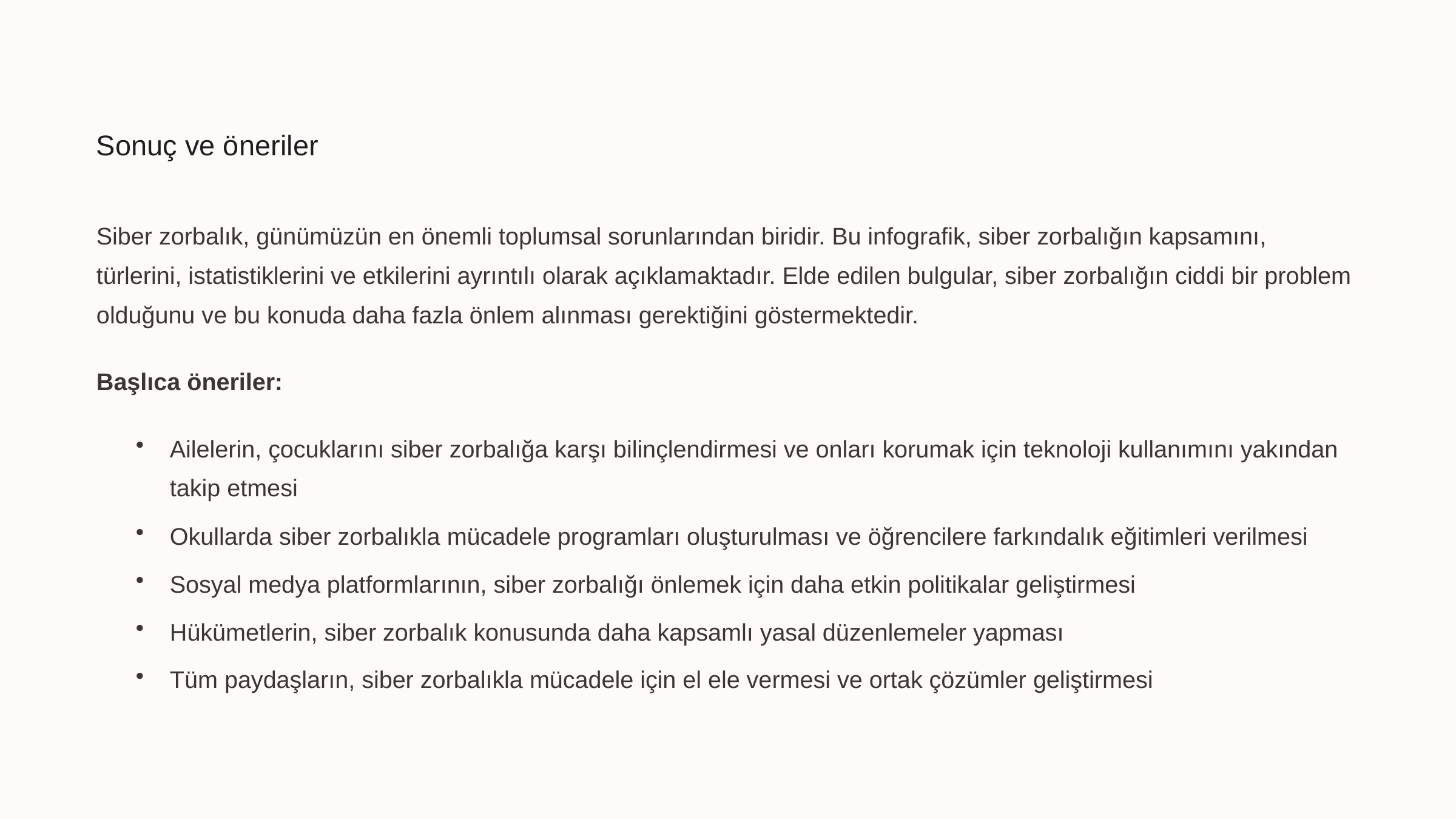

Sonuç ve öneriler
Siber zorbalık, günümüzün en önemli toplumsal sorunlarından biridir. Bu infografik, siber zorbalığın kapsamını, türlerini, istatistiklerini ve etkilerini ayrıntılı olarak açıklamaktadır. Elde edilen bulgular, siber zorbalığın ciddi bir problem olduğunu ve bu konuda daha fazla önlem alınması gerektiğini göstermektedir.
Başlıca öneriler:
Ailelerin, çocuklarını siber zorbalığa karşı bilinçlendirmesi ve onları korumak için teknoloji kullanımını yakından takip etmesi
Okullarda siber zorbalıkla mücadele programları oluşturulması ve öğrencilere farkındalık eğitimleri verilmesi
Sosyal medya platformlarının, siber zorbalığı önlemek için daha etkin politikalar geliştirmesi
Hükümetlerin, siber zorbalık konusunda daha kapsamlı yasal düzenlemeler yapması
Tüm paydaşların, siber zorbalıkla mücadele için el ele vermesi ve ortak çözümler geliştirmesi